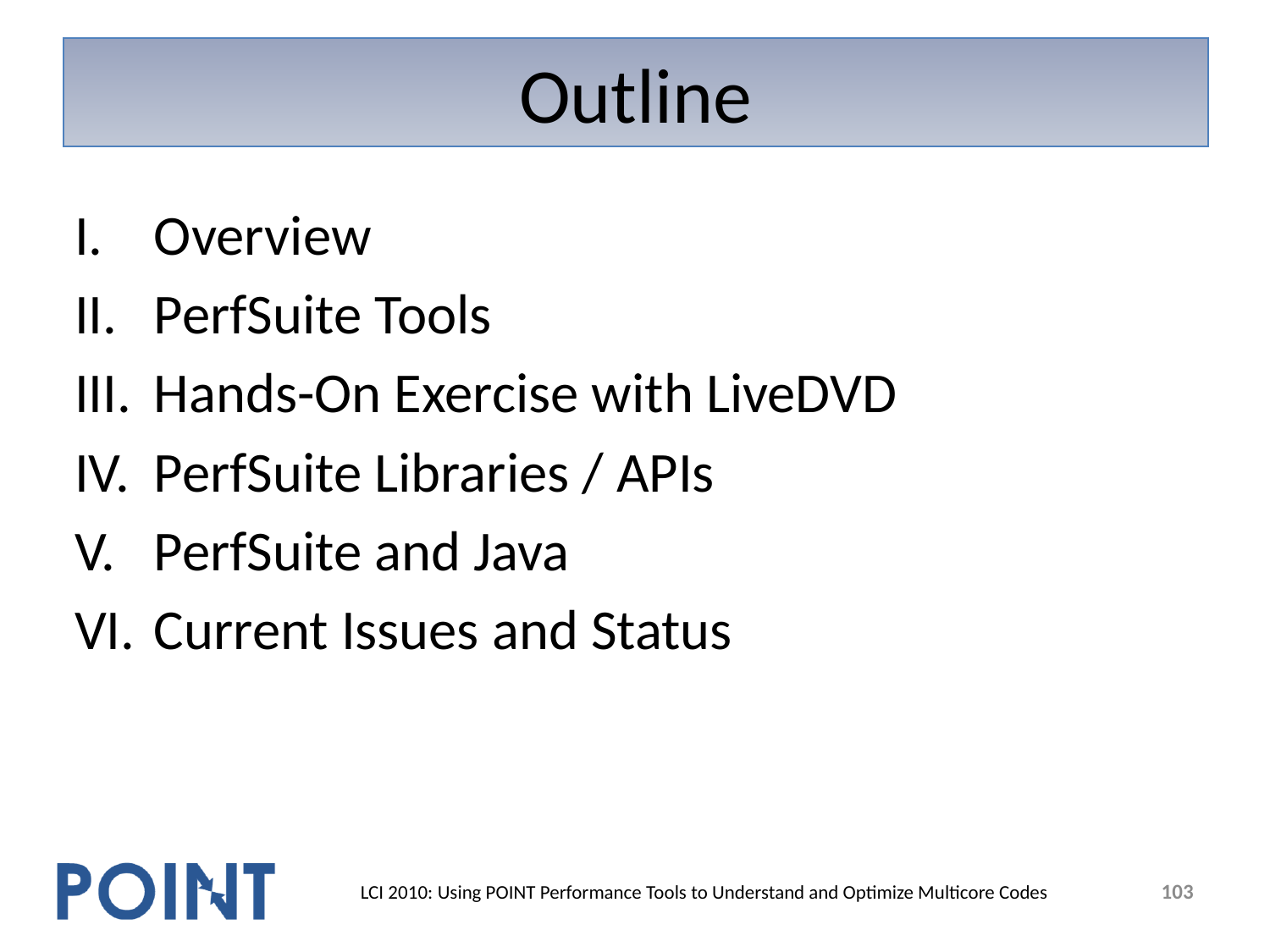

# Outline
Overview
PerfSuite Tools
Hands-On Exercise with LiveDVD
PerfSuite Libraries / APIs
PerfSuite and Java
Current Issues and Status
103